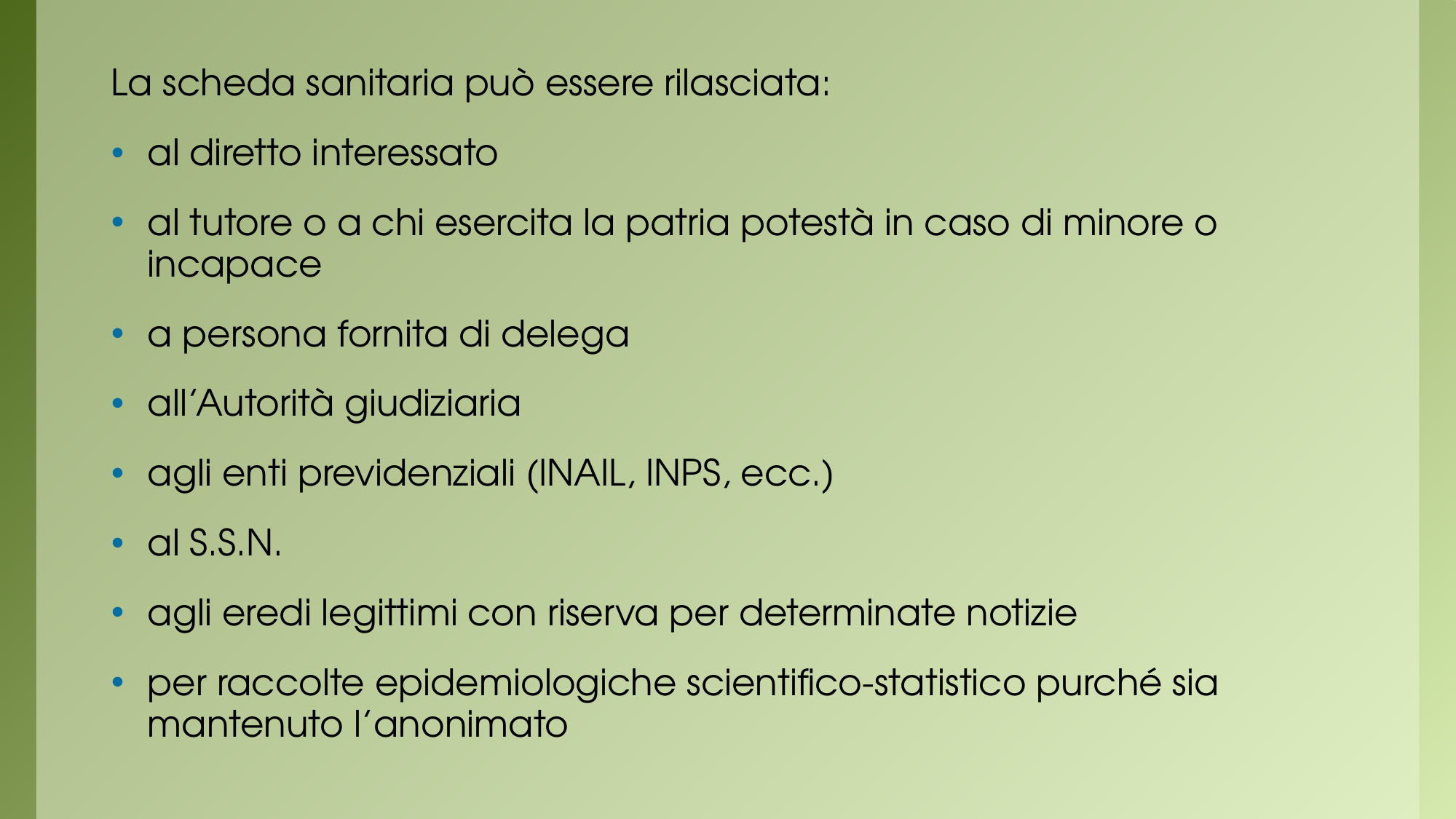

La scheda sanitaria può essere rilasciata:
al diretto interessato
al tutore o a chi esercita la patria potestà in caso di minore o incapace
a persona fornita di delega
all’Autorità giudiziaria
agli enti previdenziali (INAIL, INPS, ecc.)
al S.S.N.
agli eredi legittimi con riserva per determinate notizie
per raccolte epidemiologiche scientifico-statistico purché sia mantenuto l’anonimato